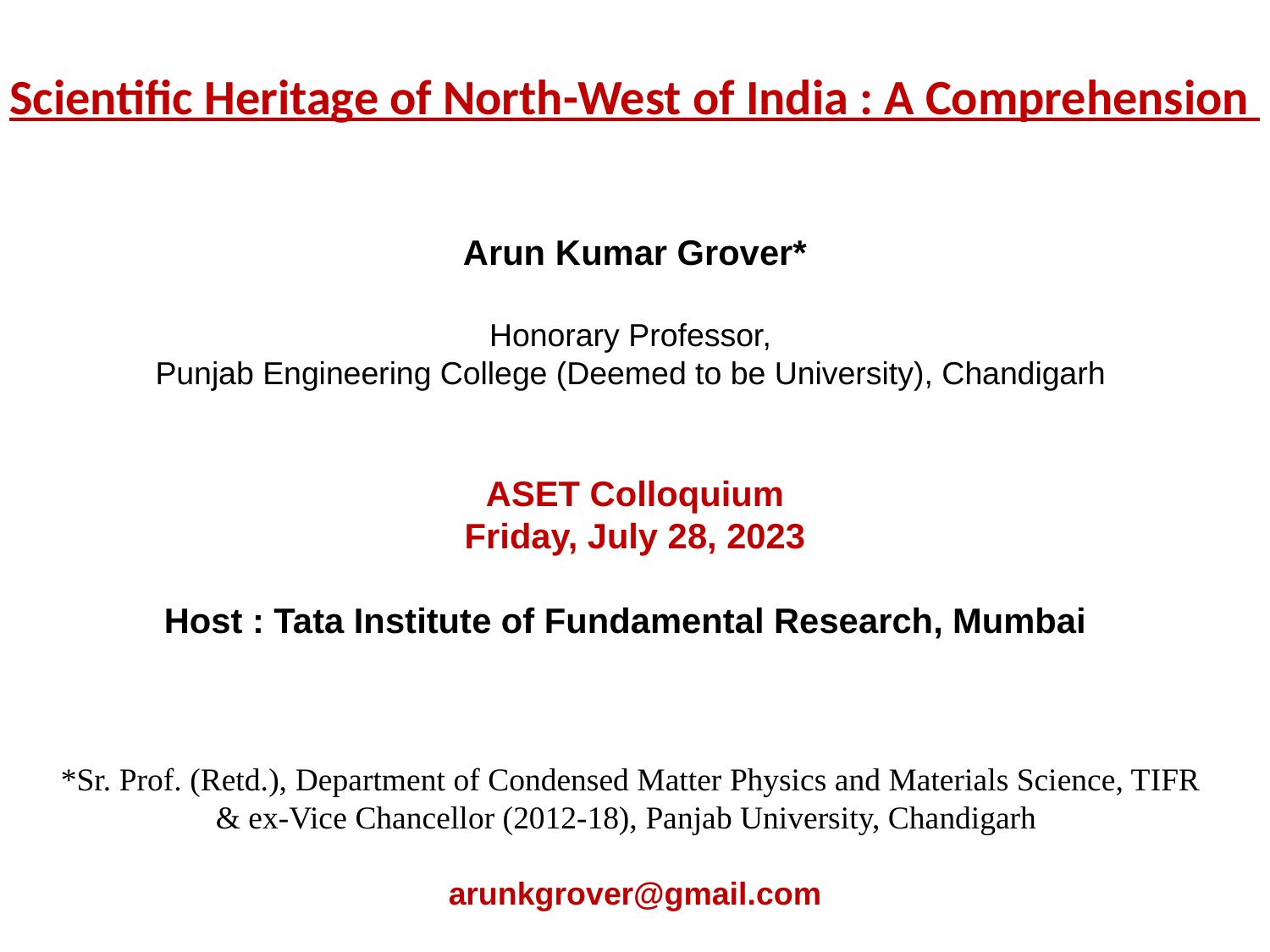

Scientific Heritage of North-West of India : A Comprehension

Arun Kumar Grover*

Honorary Professor,
Punjab Engineering College (Deemed to be University), Chandigarh

ASET Colloquium
Friday, July 28, 2023

Host : Tata Institute of Fundamental Research, Mumbai

*Sr. Prof. (Retd.), Department of Condensed Matter Physics and Materials Science, TIFR
& ex-Vice Chancellor (2012-18), Panjab University, Chandigarh

arunkgrover@gmail.com